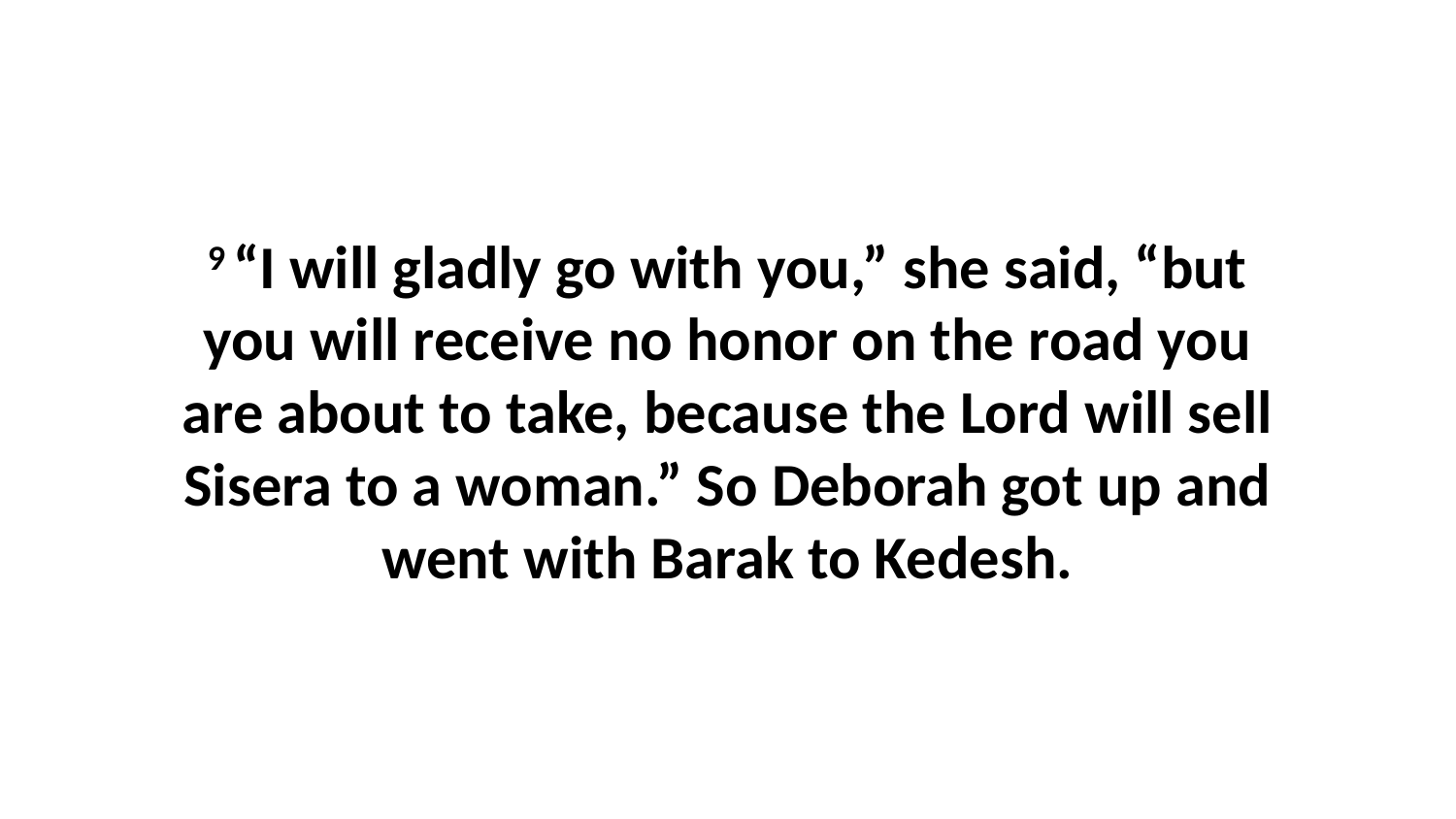

9 “I will gladly go with you,” she said, “but you will receive no honor on the road you are about to take, because the Lord will sell Sisera to a woman.” So Deborah got up and went with Barak to Kedesh.